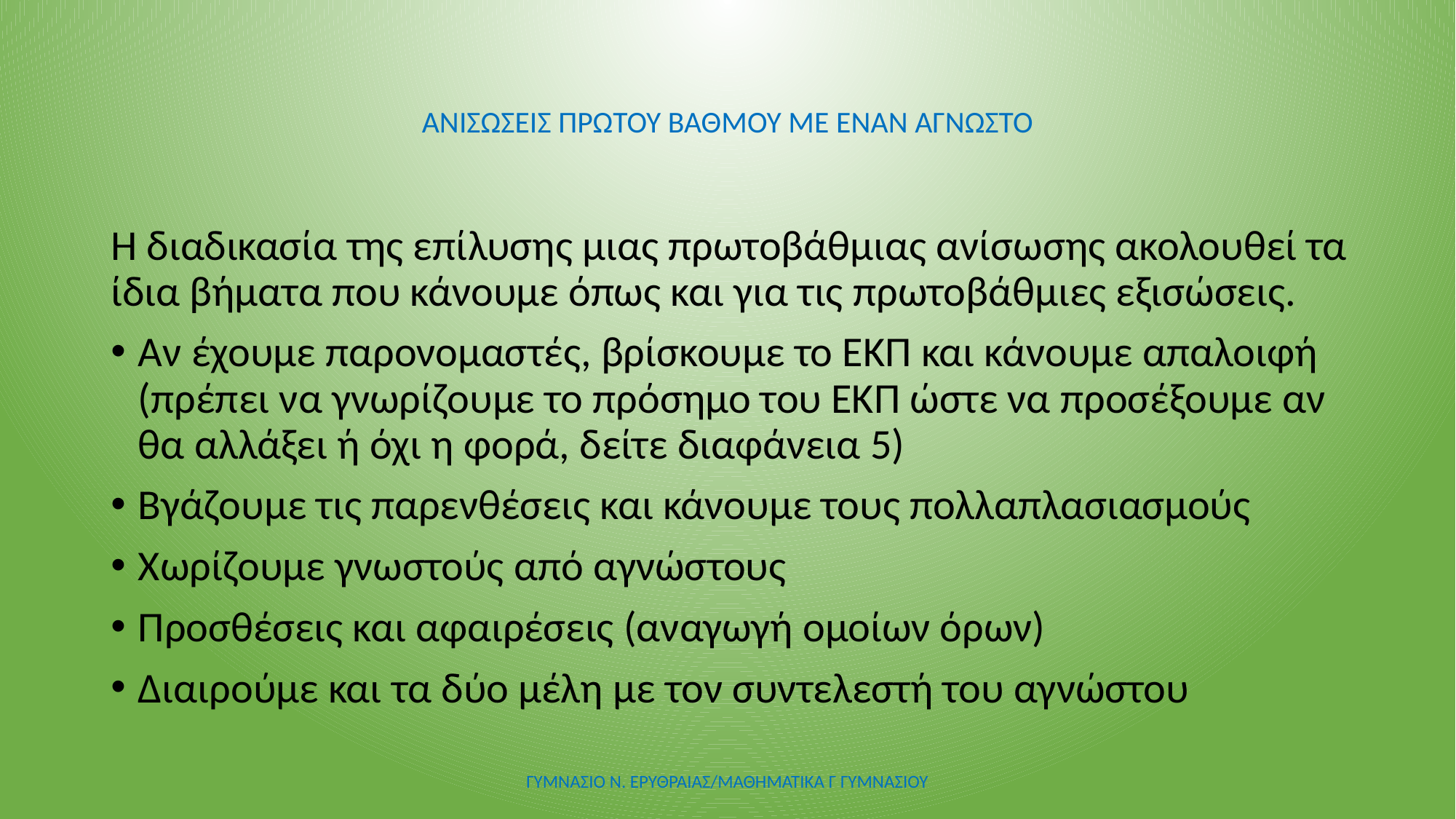

# ΑΝΙΣΩΣΕΙΣ ΠΡΩΤΟΥ ΒΑΘΜΟΥ ΜΕ ΕΝΑΝ ΑΓΝΩΣΤΟ
Η διαδικασία της επίλυσης μιας πρωτοβάθμιας ανίσωσης ακολουθεί τα ίδια βήματα που κάνουμε όπως και για τις πρωτοβάθμιες εξισώσεις.
Αν έχουμε παρονομαστές, βρίσκουμε το ΕΚΠ και κάνουμε απαλοιφή (πρέπει να γνωρίζουμε το πρόσημο του ΕΚΠ ώστε να προσέξουμε αν θα αλλάξει ή όχι η φορά, δείτε διαφάνεια 5)
Βγάζουμε τις παρενθέσεις και κάνουμε τους πολλαπλασιασμούς
Χωρίζουμε γνωστούς από αγνώστους
Προσθέσεις και αφαιρέσεις (αναγωγή ομοίων όρων)
Διαιρούμε και τα δύο μέλη με τον συντελεστή του αγνώστου

ΓΥΜΝΑΣΙΟ Ν. ΕΡΥΘΡΑΙΑΣ/ΜΑΘΗΜΑΤΙΚΑ Γ ΓΥΜΝΑΣΙΟΥ